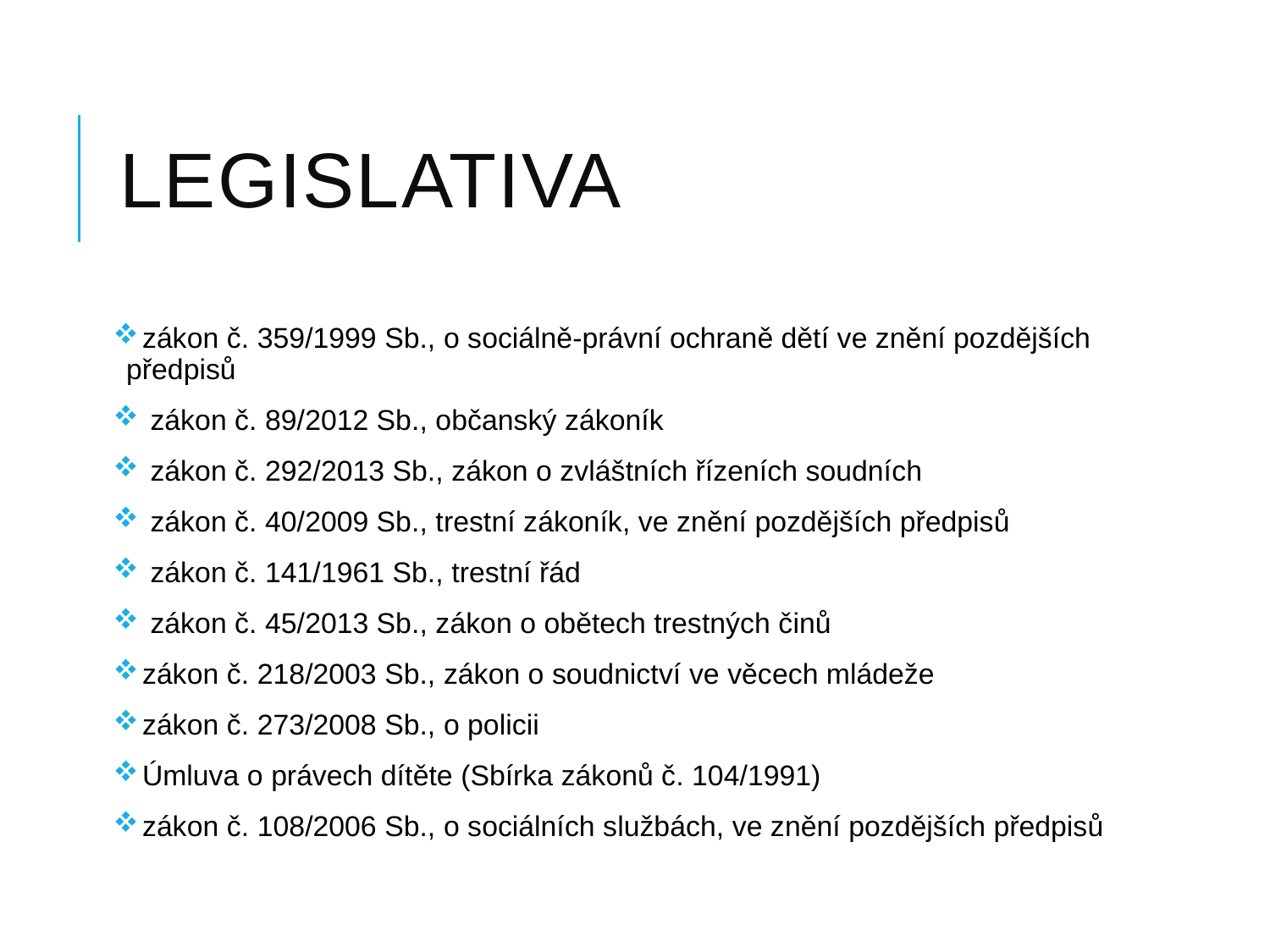

# Legislativa
 zákon č. 359/1999 Sb., o sociálně-právní ochraně dětí ve znění pozdějších předpisů
  zákon č. 89/2012 Sb., občanský zákoník
  zákon č. 292/2013 Sb., zákon o zvláštních řízeních soudních
  zákon č. 40/2009 Sb., trestní zákoník, ve znění pozdějších předpisů
  zákon č. 141/1961 Sb., trestní řád
  zákon č. 45/2013 Sb., zákon o obětech trestných činů
 zákon č. 218/2003 Sb., zákon o soudnictví ve věcech mládeže
 zákon č. 273/2008 Sb., o policii
 Úmluva o právech dítěte (Sbírka zákonů č. 104/1991)
 zákon č. 108/2006 Sb., o sociálních službách, ve znění pozdějších předpisů